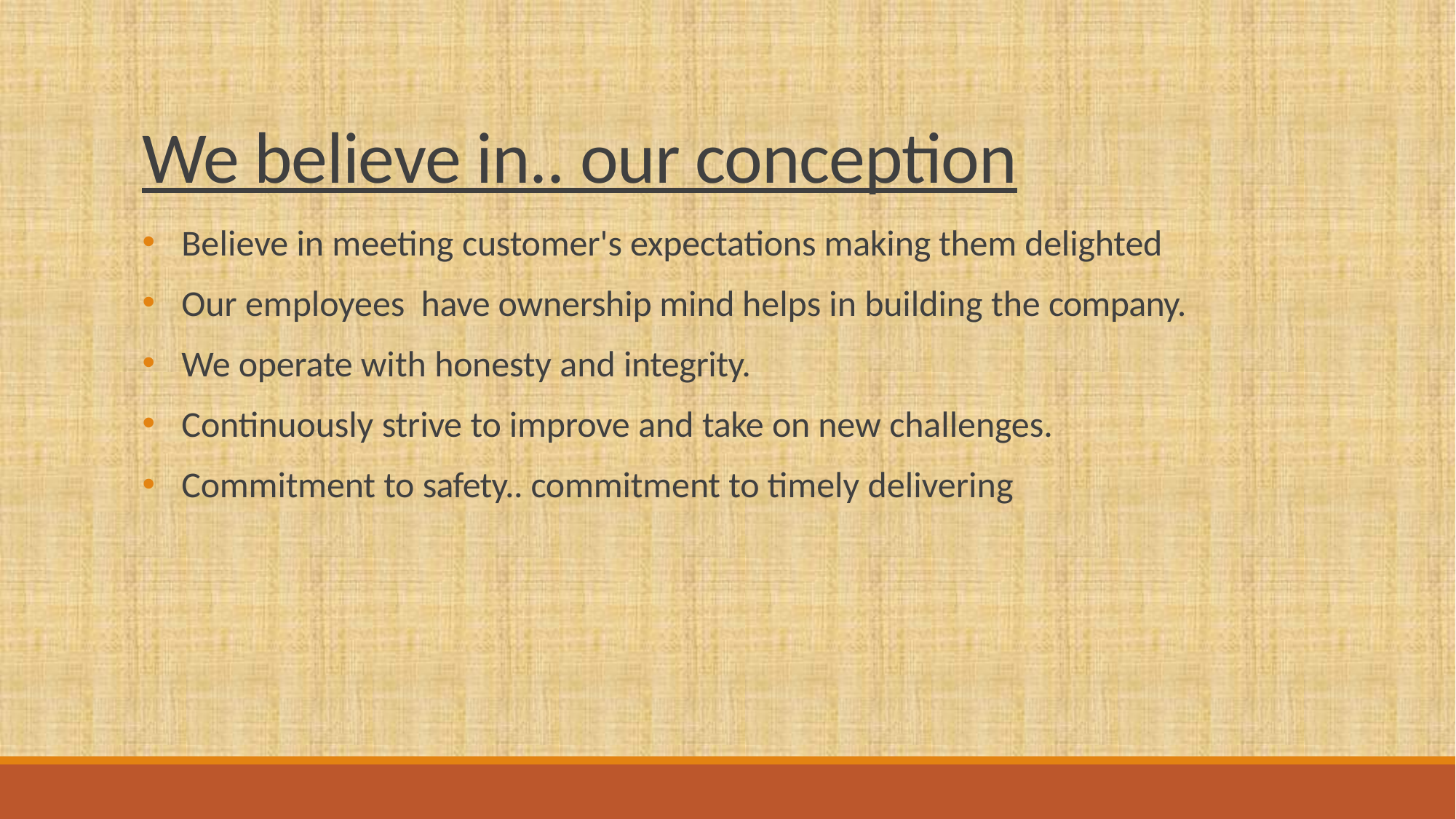

# We believe in.. our conception
 Believe in meeting customer's expectations making them delighted
 Our employees  have ownership mind helps in building the company.
We operate with honesty and integrity.
Continuously strive to improve and take on new challenges.
Commitment to safety.. commitment to timely delivering